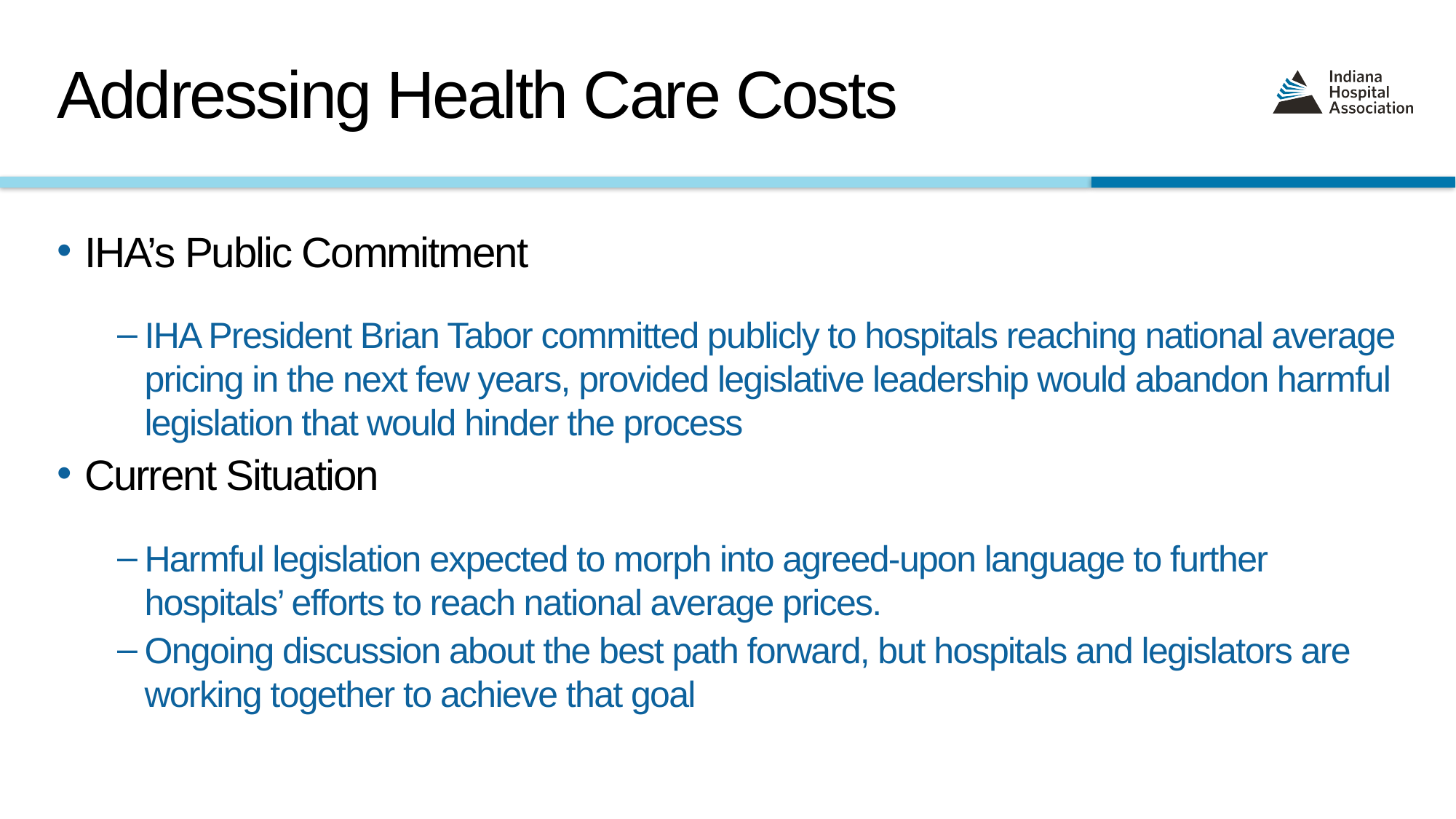

# Addressing Health Care Costs
IHA’s Public Commitment
IHA President Brian Tabor committed publicly to hospitals reaching national average pricing in the next few years, provided legislative leadership would abandon harmful legislation that would hinder the process
Current Situation
Harmful legislation expected to morph into agreed-upon language to further hospitals’ efforts to reach national average prices.
Ongoing discussion about the best path forward, but hospitals and legislators are working together to achieve that goal